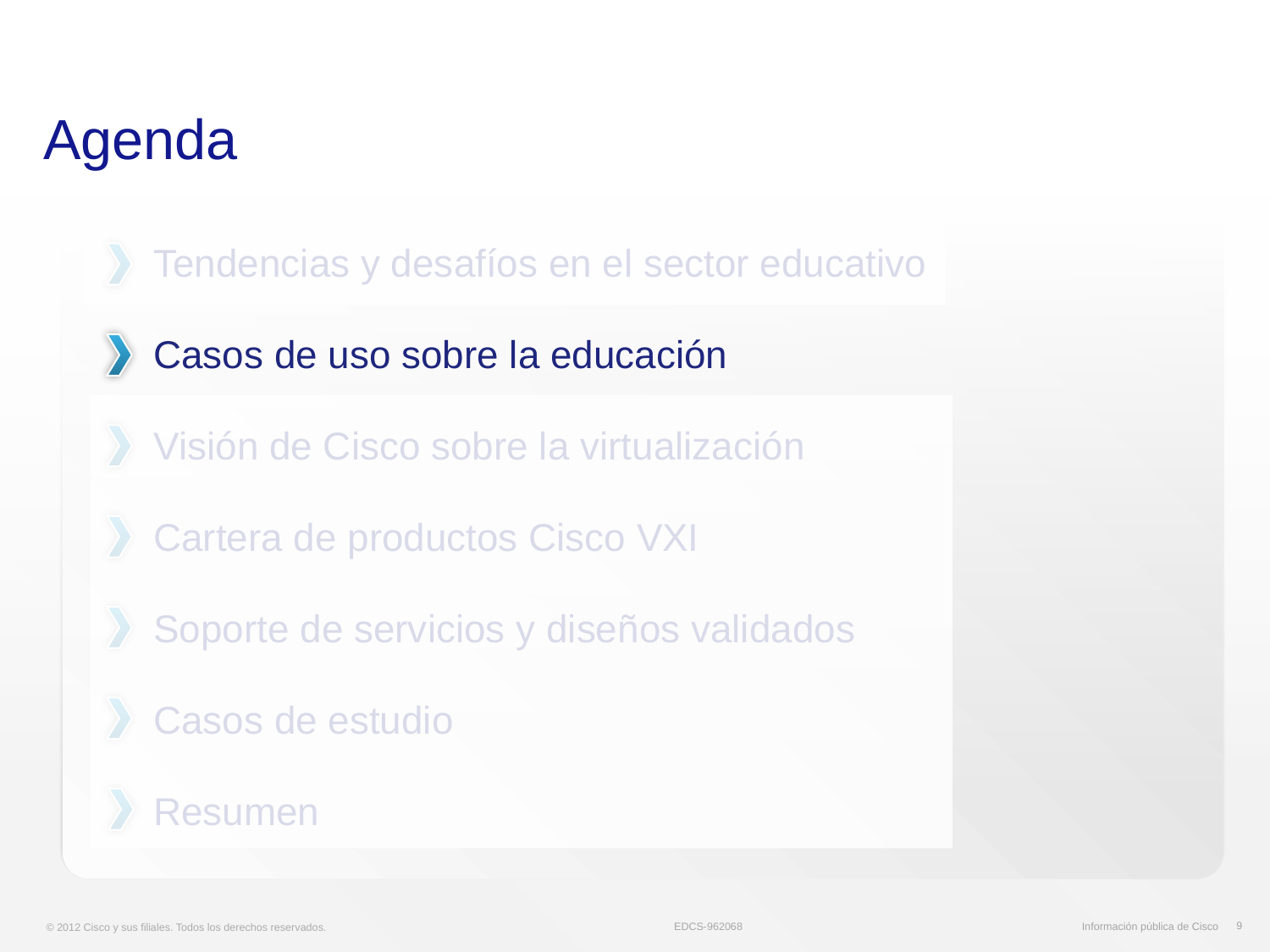

# Agenda

Tendencias y desafíos en el sector educativo
Casos de uso sobre la educación
Visión de Cisco sobre la virtualización
Cartera de productos Cisco VXI
Soporte de servicios y diseños validados
Casos de estudio
Resumen